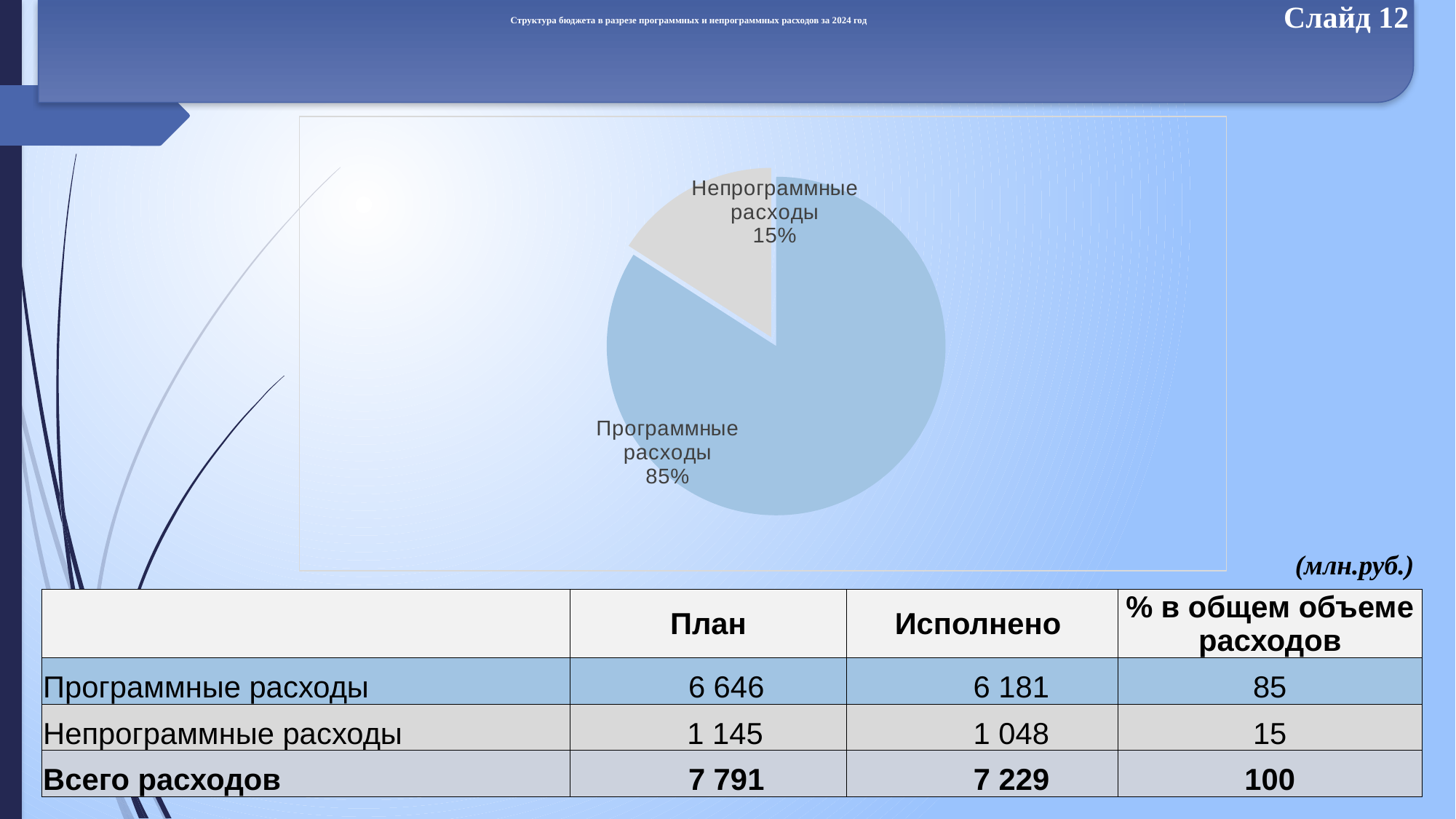

Слайд 12
# Структура бюджета в разрезе программных и непрограммных расходов за 2024 год

### Chart

| Category |  |
|---|---|
| Программные расходы | 4448.0 |
| Непрограммные расходы | 843.0 |
(млн.руб.)
|  | План | Исполнено | % в общем объеме расходов |
| --- | --- | --- | --- |
| Программные расходы | 6 646 | 6 181 | 85 |
| Непрограммные расходы | 1 145 | 1 048 | 15 |
| Всего расходов | 7 791 | 7 229 | 100 |